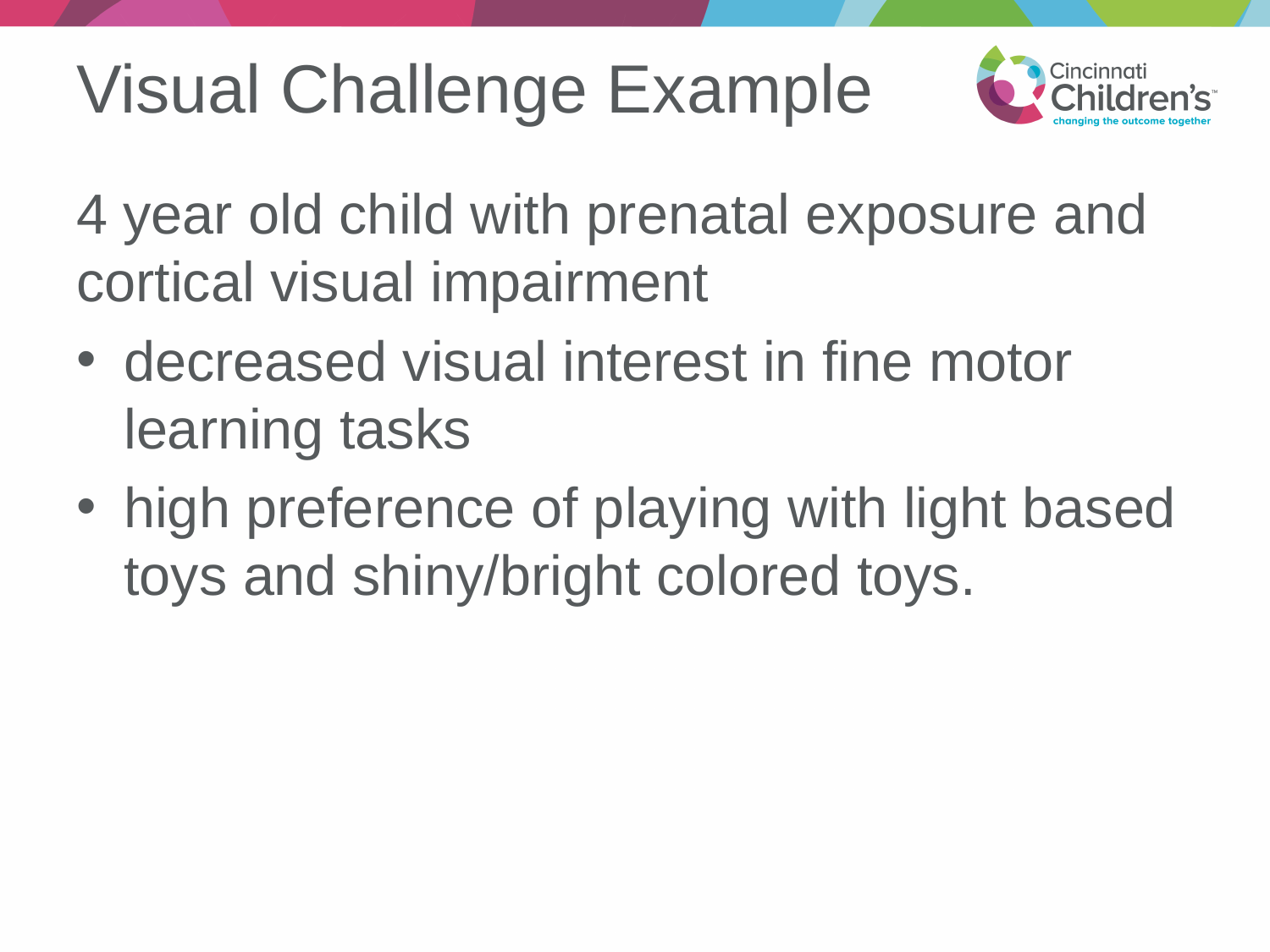

# Visual Challenge Example
4 year old child with prenatal exposure and cortical visual impairment
decreased visual interest in fine motor learning tasks
high preference of playing with light based toys and shiny/bright colored toys.